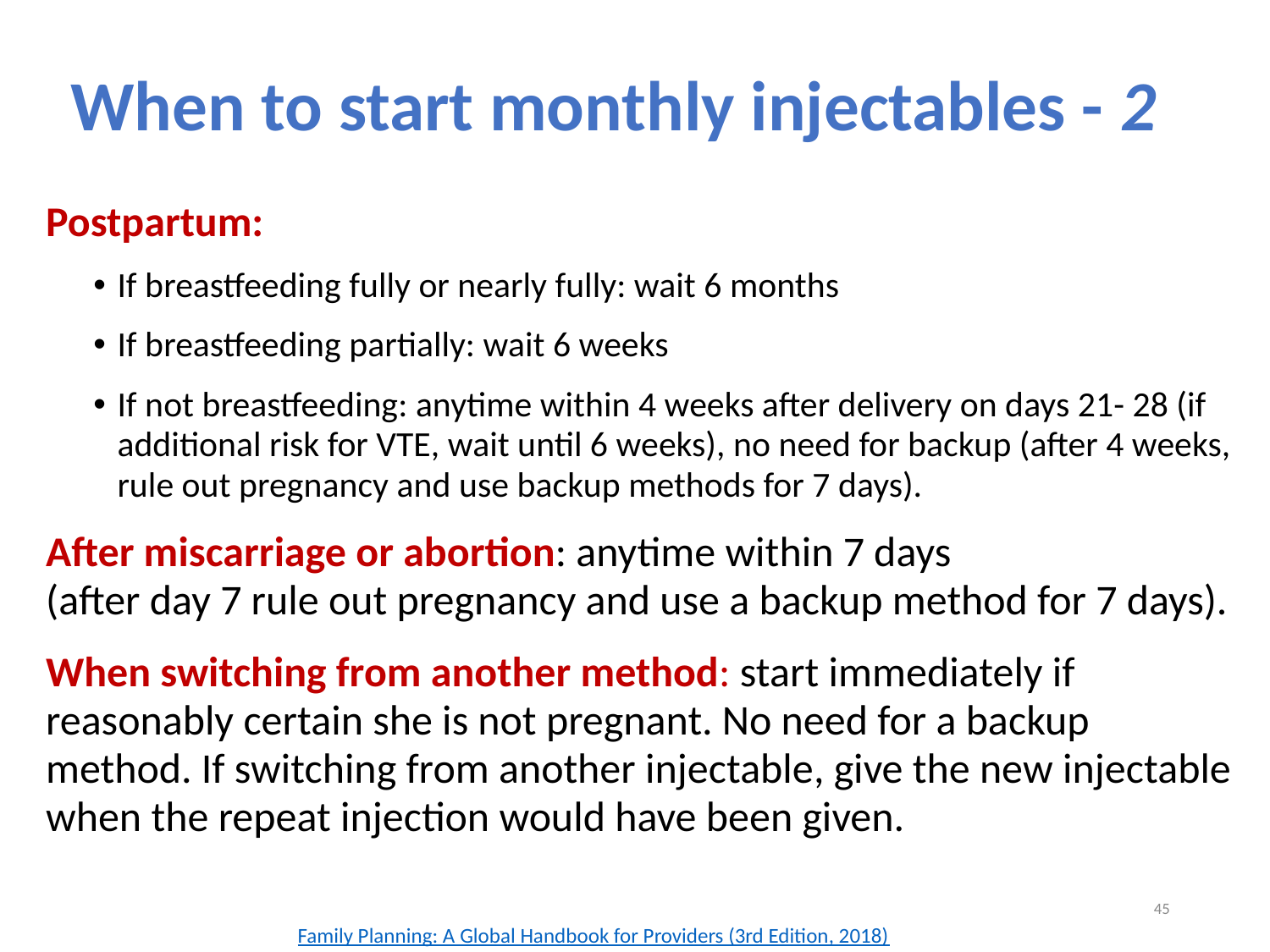

# When to start monthly injectables - 2
Postpartum:
If breastfeeding fully or nearly fully: wait 6 months
If breastfeeding partially: wait 6 weeks
If not breastfeeding: anytime within 4 weeks after delivery on days 21- 28 (if additional risk for VTE, wait until 6 weeks), no need for backup (after 4 weeks, rule out pregnancy and use backup methods for 7 days).
After miscarriage or abortion: anytime within 7 days
(after day 7 rule out pregnancy and use a backup method for 7 days).
When switching from another method: start immediately if reasonably certain she is not pregnant. No need for a backup method. If switching from another injectable, give the new injectable when the repeat injection would have been given.

45
Family Planning: A Global Handbook for Providers (3rd Edition, 2018)